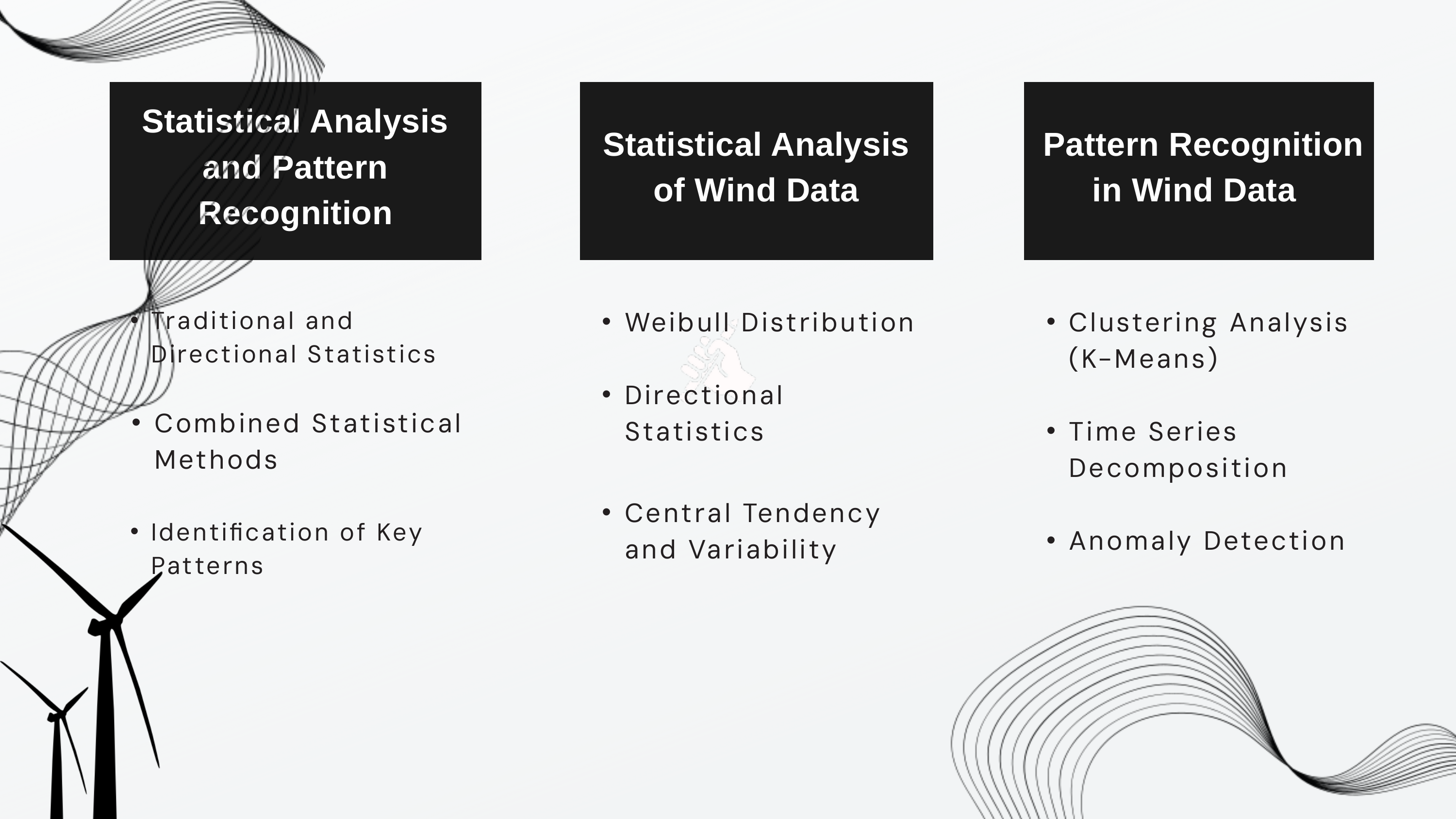

Statistical Analysis and Pattern Recognition

Statistical Analysis of Wind Data

 Pattern Recognition in Wind Data
Traditional and Directional Statistics

Combined Statistical Methods

Identification of Key Patterns

Weibull Distribution

Directional Statistics

Central Tendency and Variability
Clustering Analysis (K-Means)

Time Series Decomposition

Anomaly Detection